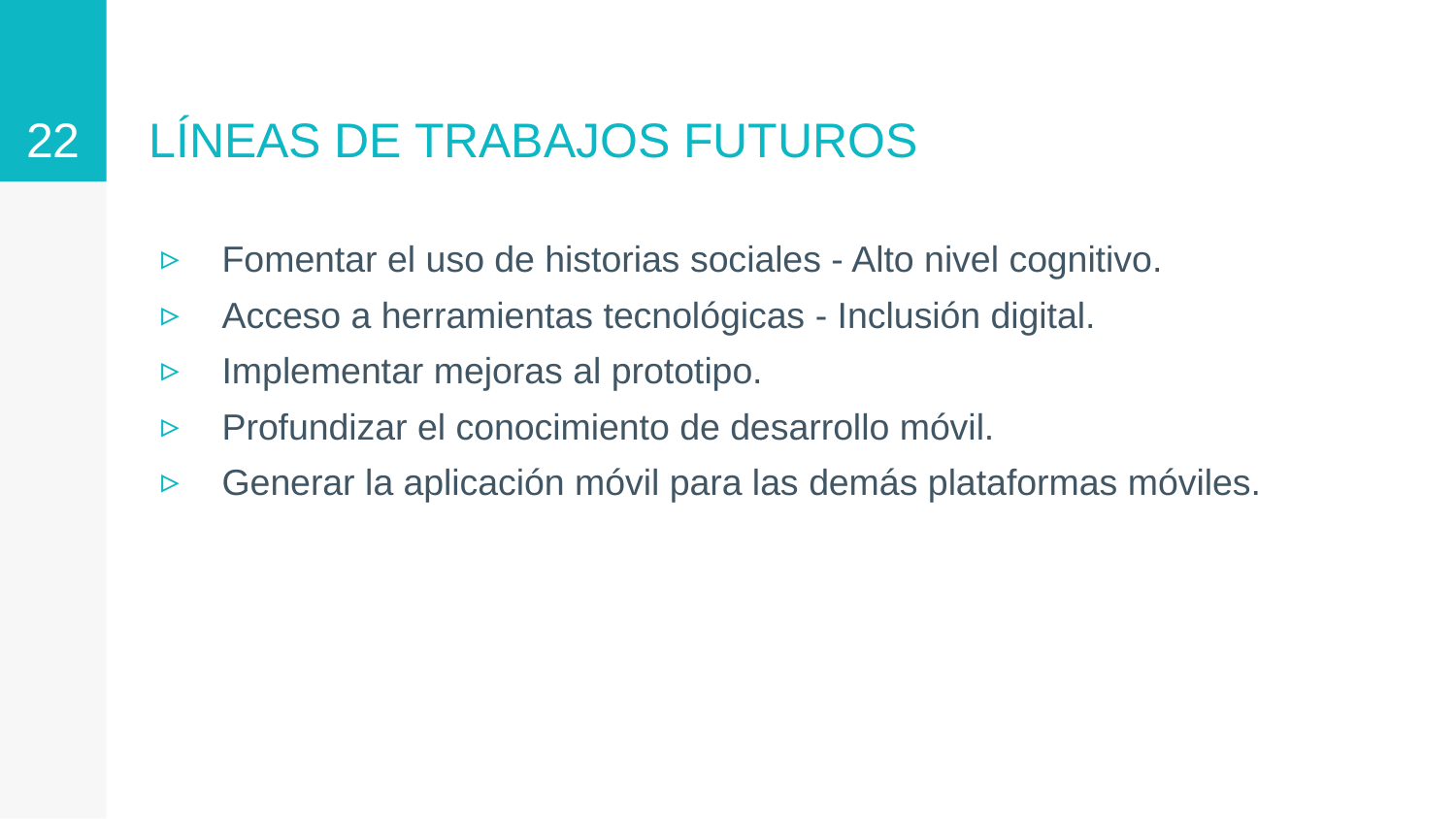

22
# LÍNEAS DE TRABAJOS FUTUROS
Fomentar el uso de historias sociales - Alto nivel cognitivo.
Acceso a herramientas tecnológicas - Inclusión digital.
Implementar mejoras al prototipo.
Profundizar el conocimiento de desarrollo móvil.
Generar la aplicación móvil para las demás plataformas móviles.